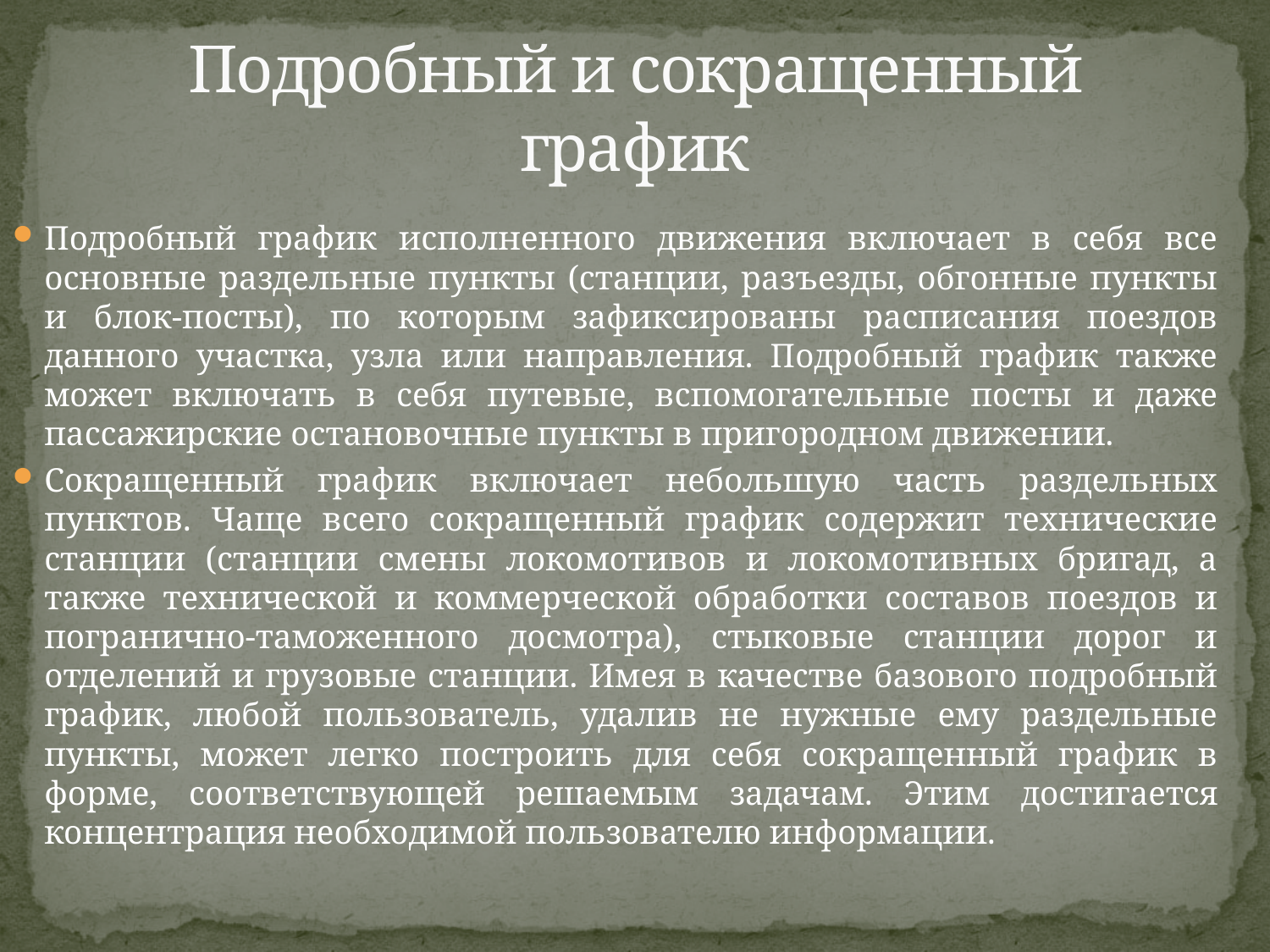

# Подробный и сокращенный график
Подробный график исполненного движения включает в себя все основные раздельные пункты (станции, разъезды, обгонные пункты и блок-посты), по которым зафиксированы расписания поездов данного участка, узла или направления. Подробный график также может включать в себя путевые, вспомогательные посты и даже пассажирские остановочные пункты в пригородном движении.
Сокращенный график включает небольшую часть раздельных пунктов. Чаще всего сокращенный график содержит технические станции (станции смены локомотивов и локомотивных бригад, а также технической и коммерческой обработки составов поездов и погранично-таможенного досмотра), стыковые станции дорог и отделений и грузовые станции. Имея в качестве базового подробный график, любой пользователь, удалив не нужные ему раздельные пункты, может легко построить для себя сокращенный график в форме, соответствующей решаемым задачам. Этим достигается концентрация необходимой пользователю информации.